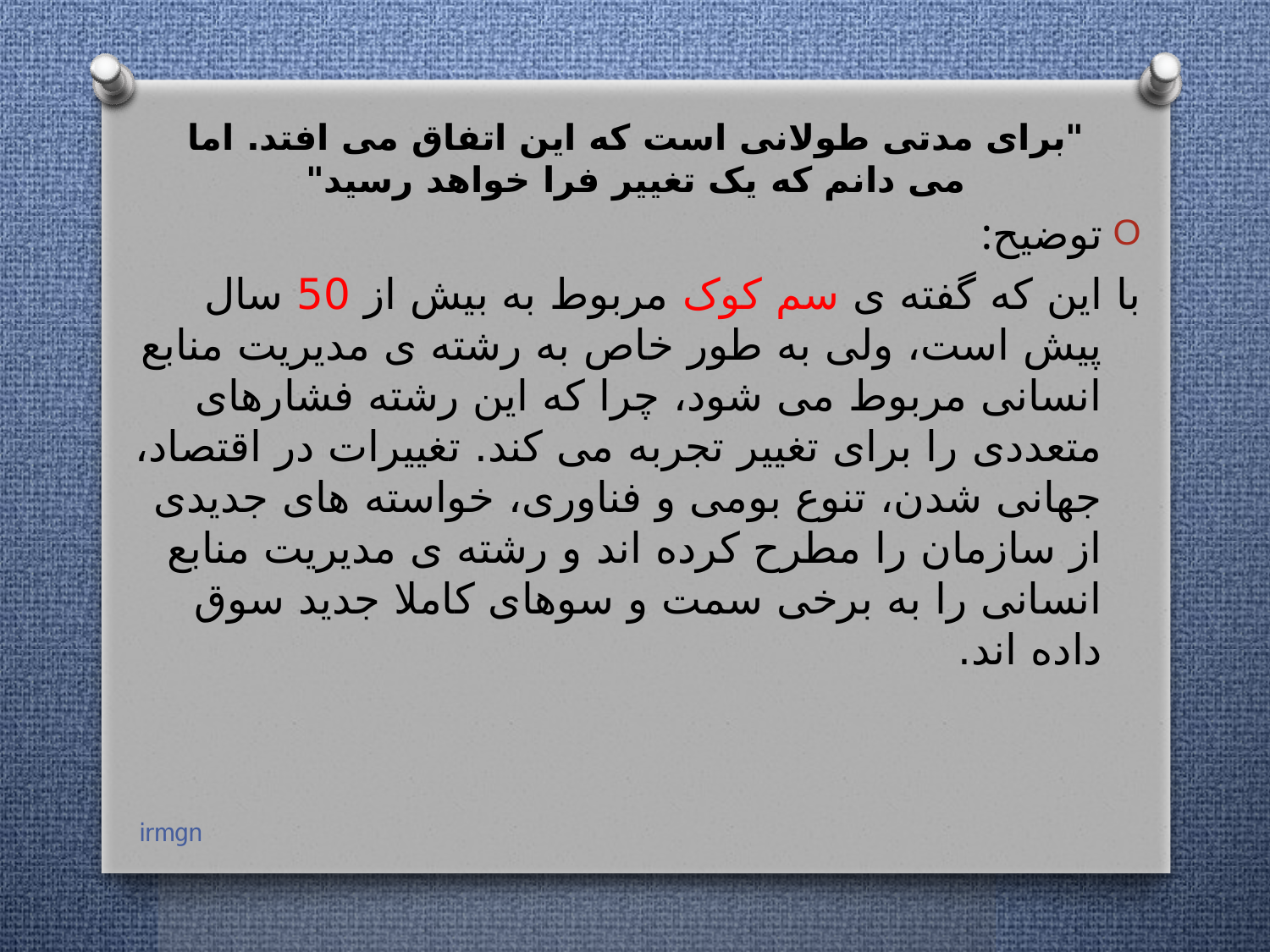

# "برای مدتی طولانی است که این اتفاق می افتد. اما می دانم که یک تغییر فرا خواهد رسید"
توضیح:
با این که گفته ی سم کوک مربوط به بیش از 50 سال پیش است، ولی به طور خاص به رشته ی مدیریت منابع انسانی مربوط می شود، چرا که این رشته فشارهای متعددی را برای تغییر تجربه می کند. تغییرات در اقتصاد، جهانی شدن، تنوع بومی و فناوری، خواسته های جدیدی از سازمان را مطرح کرده اند و رشته ی مدیریت منابع انسانی را به برخی سمت و سوهای کاملا جدید سوق داده اند.
irmgn